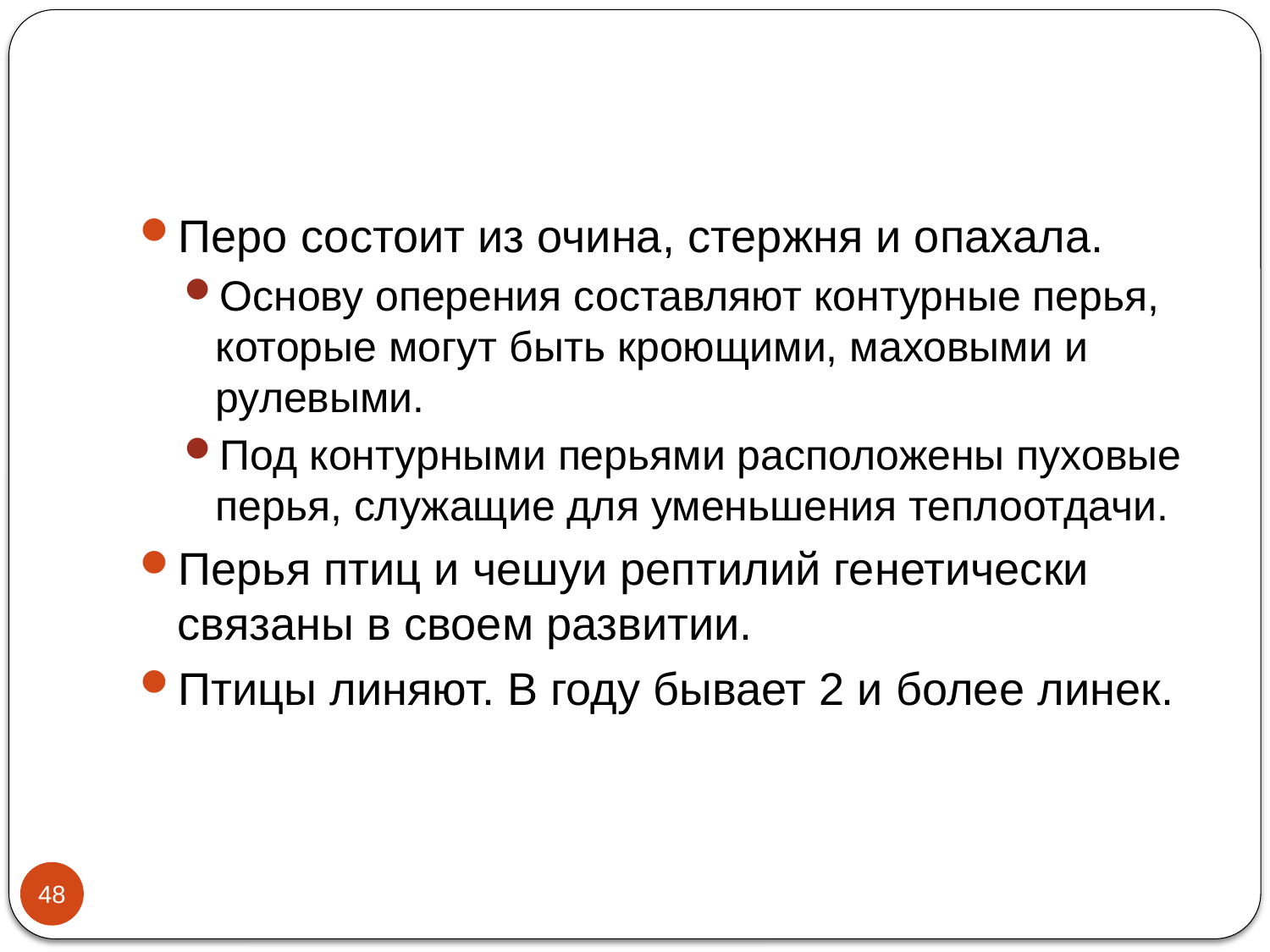

Перо состоит из очина, стержня и опахала.
Основу оперения составляют контурные перья, которые могут быть кроющими, маховыми и рулевыми.
Под контурными перьями расположены пуховые перья, служащие для уменьшения теплоотдачи.
Перья птиц и чешуи рептилий генетически связаны в своем развитии.
Птицы линяют. В году бывает 2 и более линек.

48